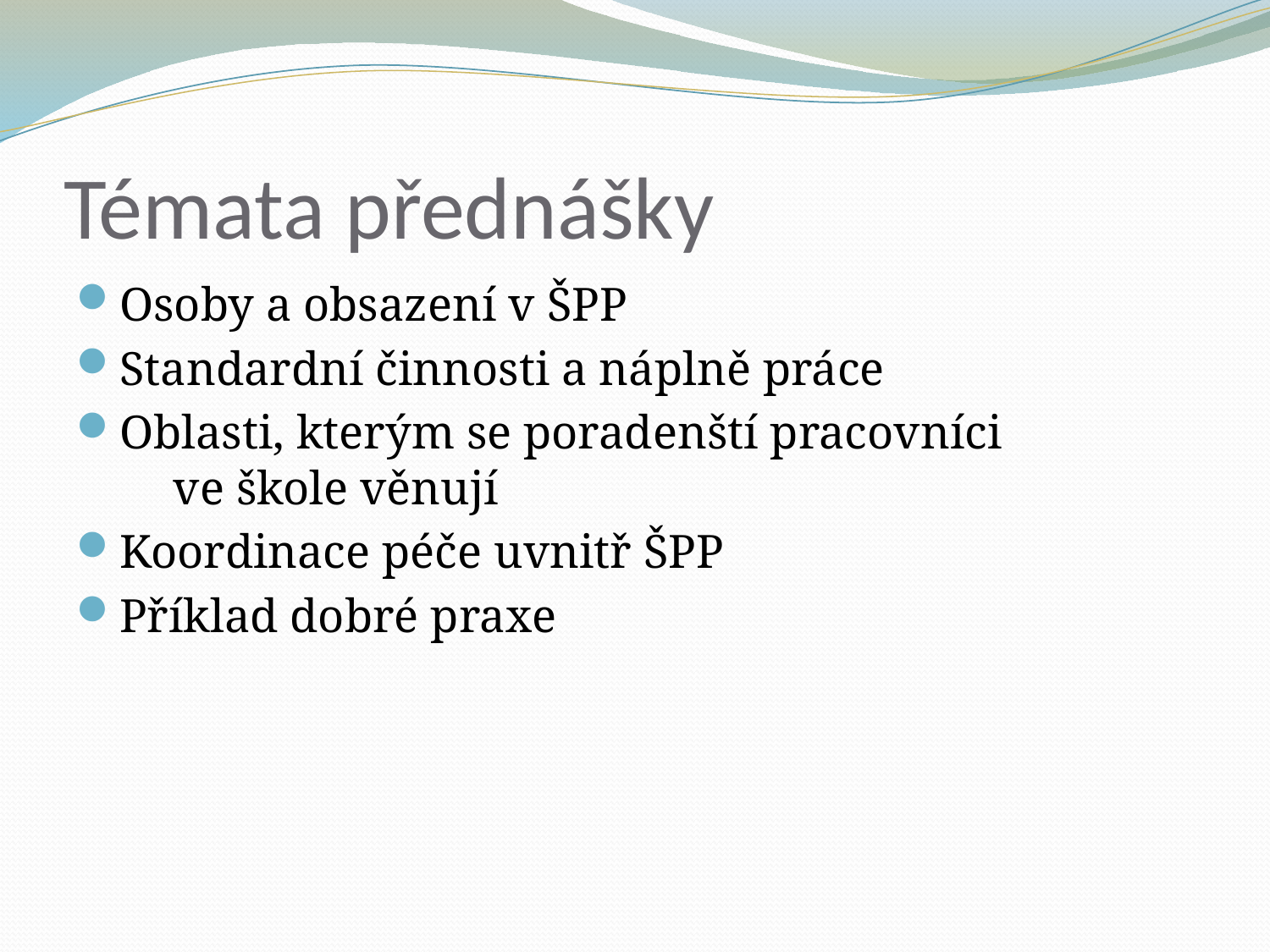

# Témata přednášky
Osoby a obsazení v ŠPP
Standardní činnosti a náplně práce
Oblasti, kterým se poradenští pracovníci                      ve škole věnují
Koordinace péče uvnitř ŠPP
Příklad dobré praxe